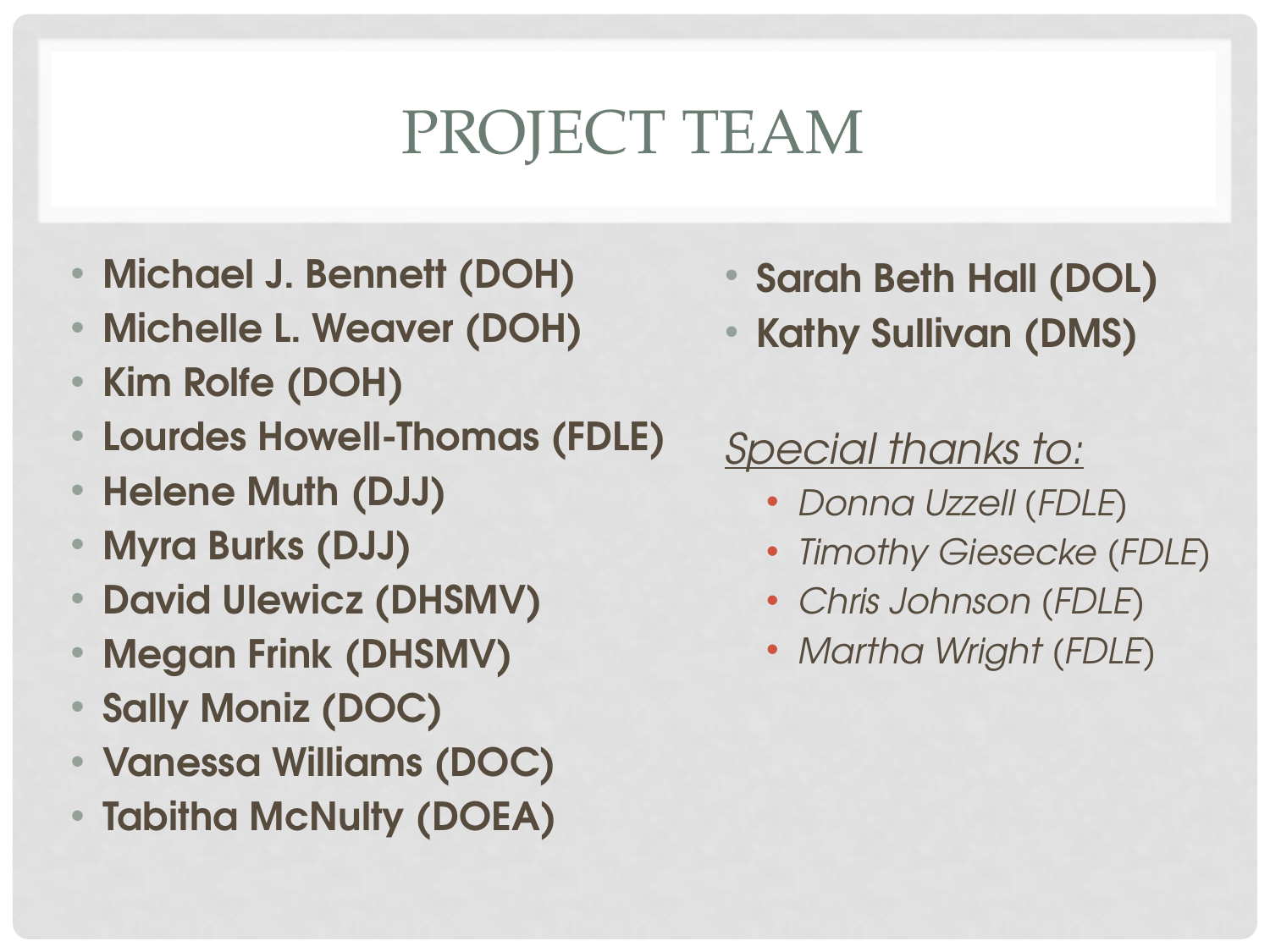

# Project Team
Michael J. Bennett (DOH)
Michelle L. Weaver (DOH)
Kim Rolfe (DOH)
Lourdes Howell-Thomas (FDLE)
Helene Muth (DJJ)
Myra Burks (DJJ)
David Ulewicz (DHSMV)
Megan Frink (DHSMV)
Sally Moniz (DOC)
Vanessa Williams (DOC)
Tabitha McNulty (DOEA)
Sarah Beth Hall (DOL)
Kathy Sullivan (DMS)

Special thanks to:
Donna Uzzell (FDLE)
Timothy Giesecke (FDLE)
Chris Johnson (FDLE)
Martha Wright (FDLE)